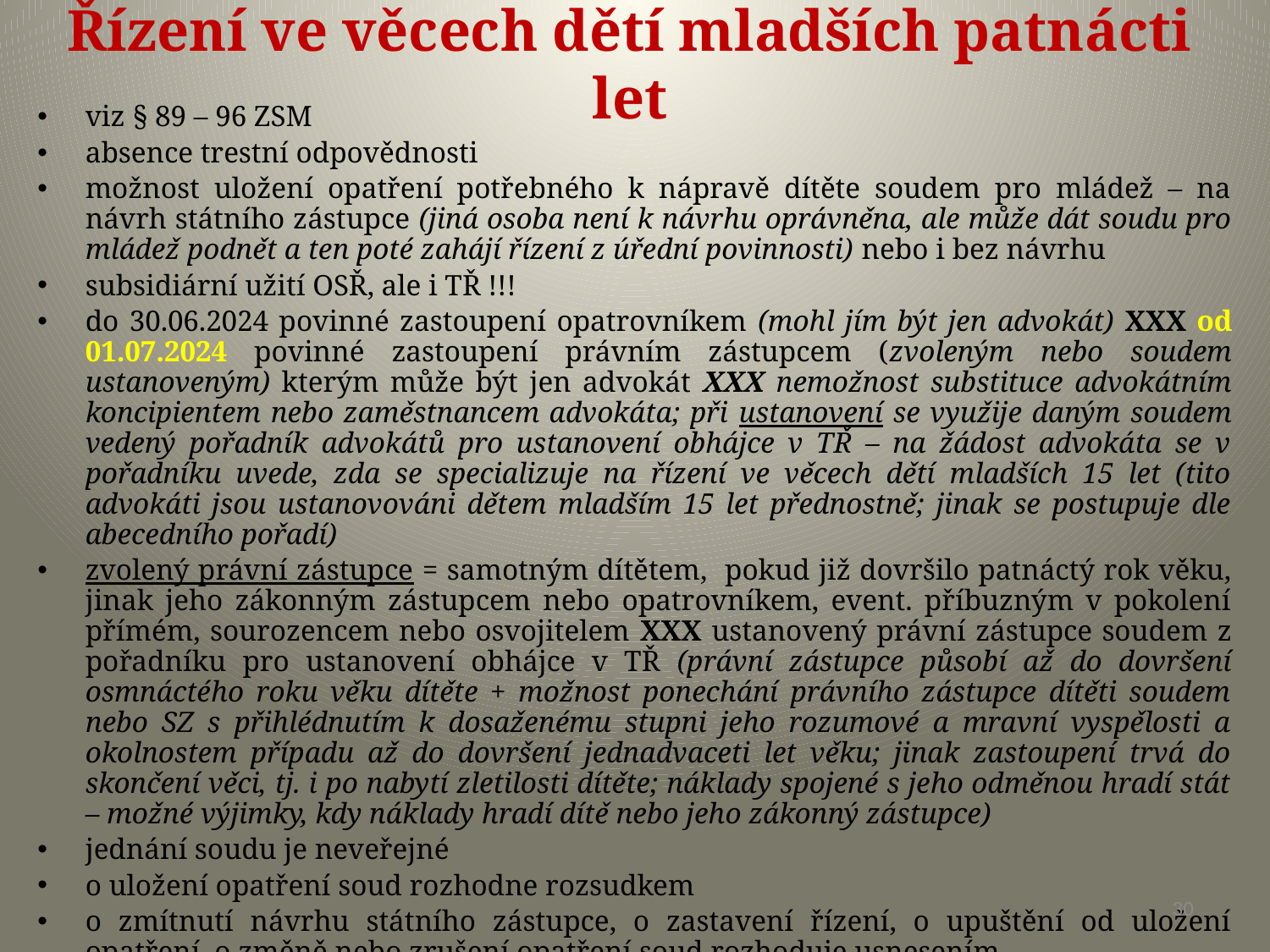

# Řízení ve věcech dětí mladších patnácti let
viz § 89 – 96 ZSM
absence trestní odpovědnosti
možnost uložení opatření potřebného k nápravě dítěte soudem pro mládež – na návrh státního zástupce (jiná osoba není k návrhu oprávněna, ale může dát soudu pro mládež podnět a ten poté zahájí řízení z úřední povinnosti) nebo i bez návrhu
subsidiární užití OSŘ, ale i TŘ !!!
do 30.06.2024 povinné zastoupení opatrovníkem (mohl jím být jen advokát) XXX od 01.07.2024 povinné zastoupení právním zástupcem (zvoleným nebo soudem ustanoveným) kterým může být jen advokát XXX nemožnost substituce advokátním koncipientem nebo zaměstnancem advokáta; při ustanovení se využije daným soudem vedený pořadník advokátů pro ustanovení obhájce v TŘ – na žádost advokáta se v pořadníku uvede, zda se specializuje na řízení ve věcech dětí mladších 15 let (tito advokáti jsou ustanovováni dětem mladším 15 let přednostně; jinak se postupuje dle abecedního pořadí)
zvolený právní zástupce = samotným dítětem,  pokud již dovršilo patnáctý rok věku, jinak jeho zákonným zástupcem nebo opatrovníkem, event. příbuzným v pokolení přímém, sourozencem nebo osvojitelem XXX ustanovený právní zástupce soudem z pořadníku pro ustanovení obhájce v TŘ (právní zástupce působí až do dovršení osmnáctého roku věku dítěte + možnost ponechání právního zástupce dítěti soudem nebo SZ s přihlédnutím k dosaženému stupni jeho rozumové a mravní vyspělosti a okolnostem případu až do dovršení jednadvaceti let věku; jinak zastoupení trvá do skončení věci, tj. i po nabytí zletilosti dítěte; náklady spojené s jeho odměnou hradí stát – možné výjimky, kdy náklady hradí dítě nebo jeho zákonný zástupce)
jednání soudu je neveřejné
o uložení opatření soud rozhodne rozsudkem
o zmítnutí návrhu státního zástupce, o zastavení řízení, o upuštění od uložení opatření, o změně nebo zrušení opatření soud rozhoduje usnesením

30